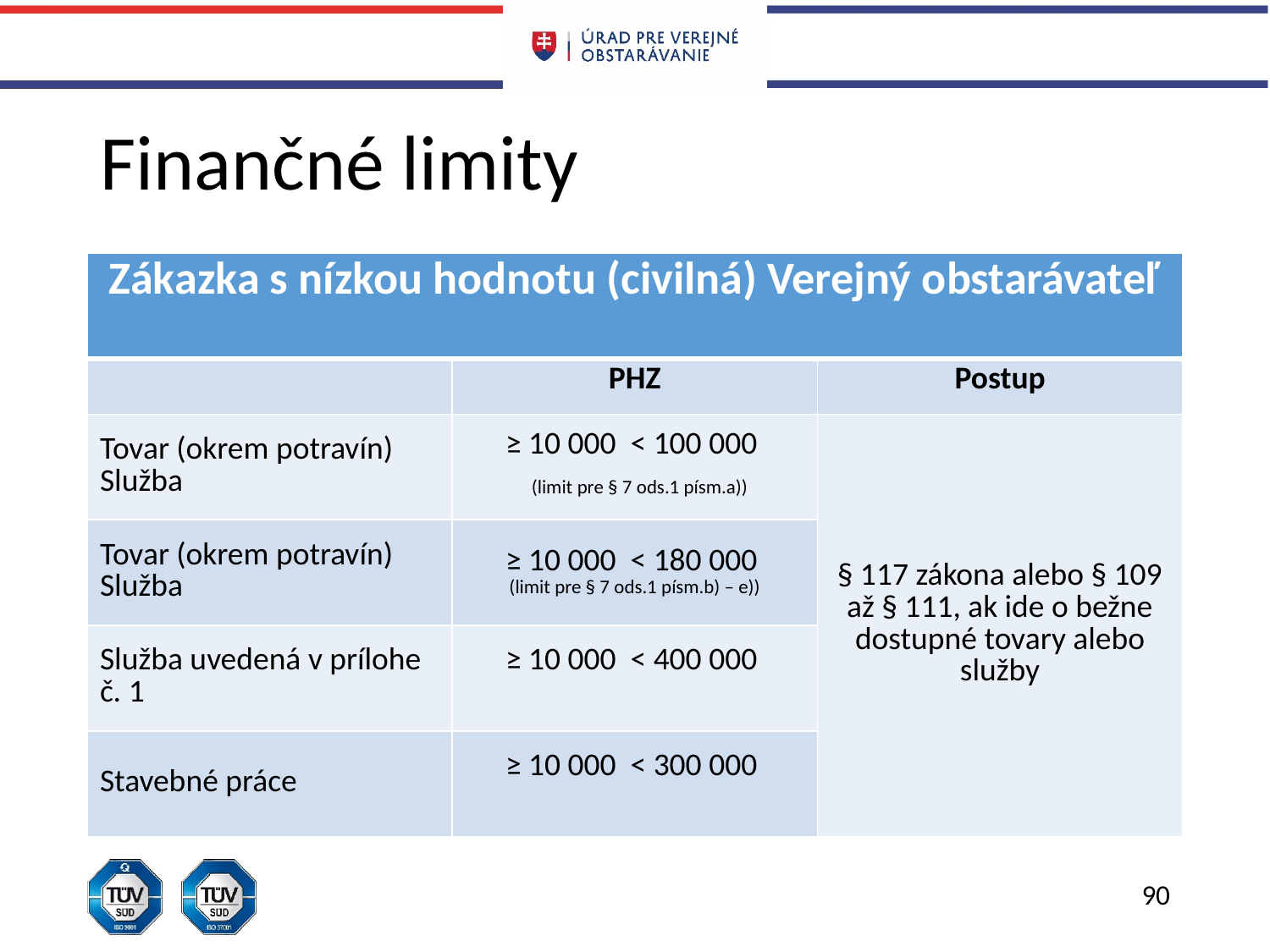

# Finančné limity
| Zákazka s nízkou hodnotu (civilná) Verejný obstarávateľ |  |  |
| --- | --- | --- |
|  | PHZ | Postup |
| Tovar (okrem potravín) Služba | ≥ 10 000 < 100 000 (limit pre § 7 ods.1 písm.a)) | § 117 zákona alebo § 109 až § 111, ak ide o bežne dostupné tovary alebo služby |
| Tovar (okrem potravín) Služba | ≥ 10 000 < 180 000 (limit pre § 7 ods.1 písm.b) – e)) |  |
| Služba uvedená v prílohe č. 1 | ≥ 10 000 < 400 000 |  |
| Stavebné práce | ≥ 10 000 < 300 000 |  |